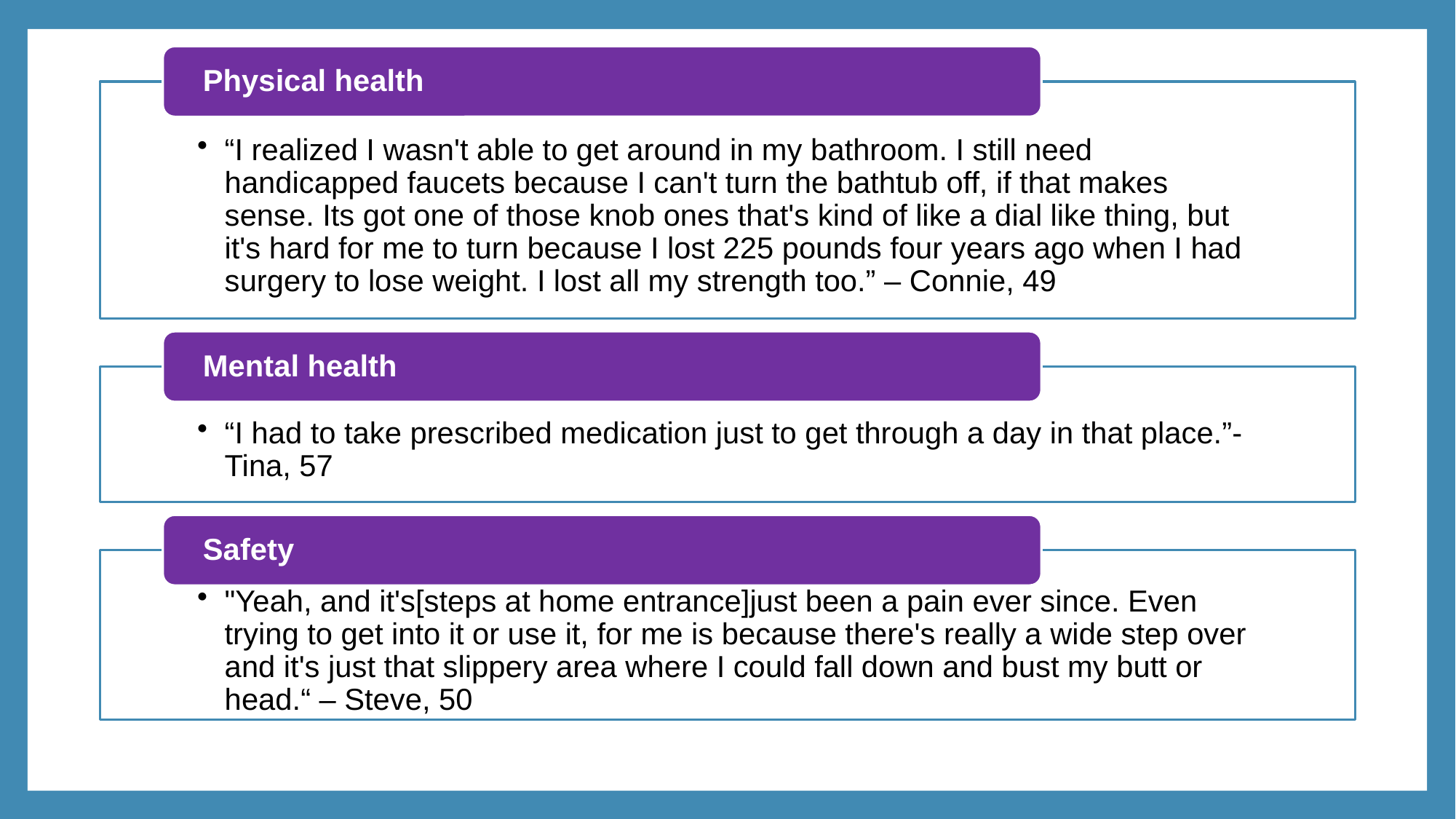

# More testimonials
“I realized I wasn't able to get around in my bathroom. I still need handicapped faucets because I can't turn the bathtub off, if that makes sense. Its got one of those knob ones that's kind of like a dial like thing, but it's hard for me to turn because I lost 225 pounds four years ago when I had surgery to lose weight. I lost all my strength too.” – Connie, 49
Physical health
“I had to take prescribed medication just to get through a day in that place.”- Tina, 57
Mental health
"Yeah, and it's[steps at home entrance]just been a pain ever since. Even trying to get into it or use it, for me is because there's really a wide step over and it's just that slippery area where I could fall down and bust my butt or head.“ – Steve, 50
Safety